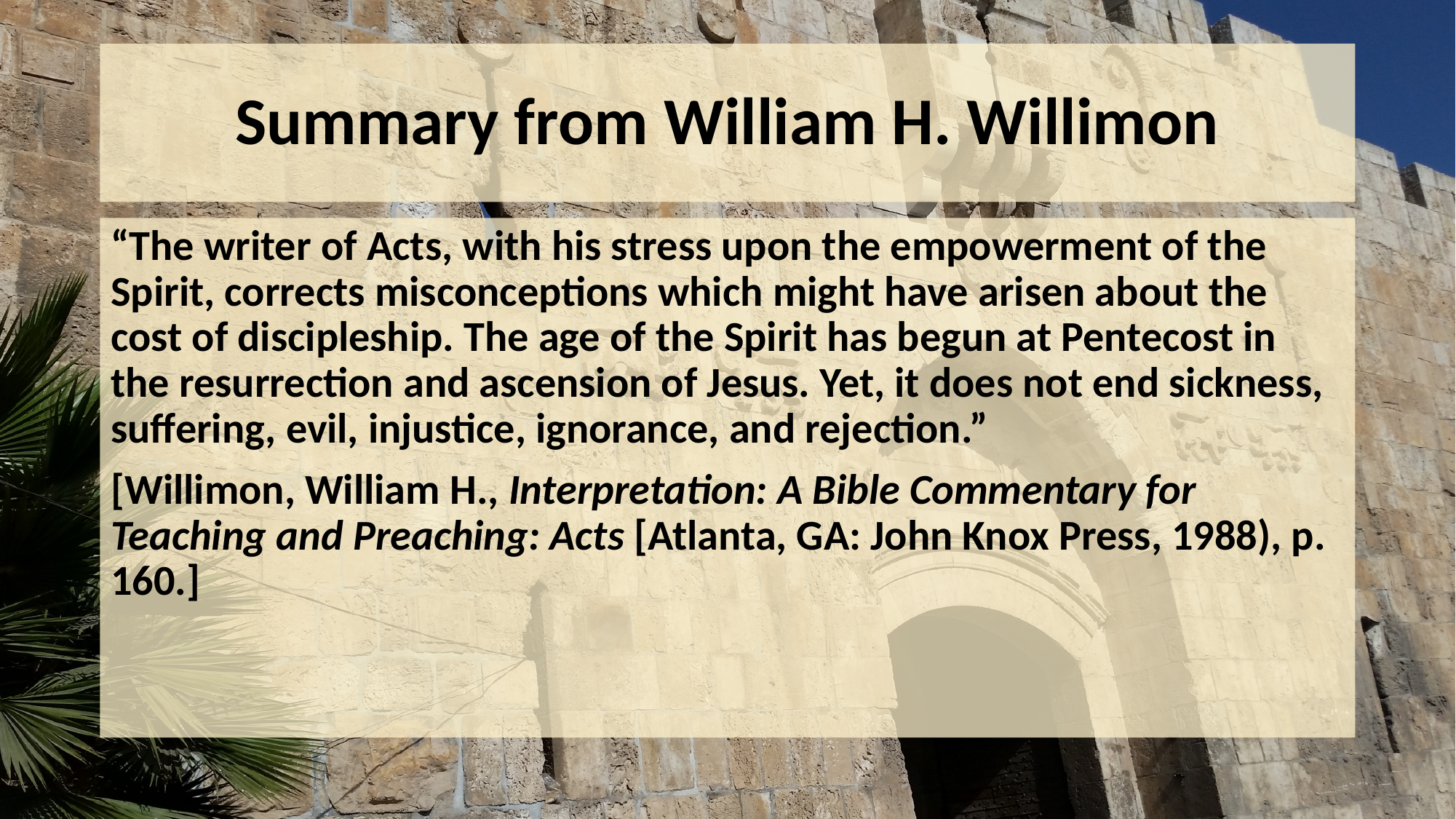

# Summary from William H. Willimon
“The writer of Acts, with his stress upon the empowerment of the Spirit, corrects misconceptions which might have arisen about the cost of discipleship. The age of the Spirit has begun at Pentecost in the resurrection and ascension of Jesus. Yet, it does not end sickness, suffering, evil, injustice, ignorance, and rejection.”
[Willimon, William H., Interpretation: A Bible Commentary for Teaching and Preaching: Acts [Atlanta, GA: John Knox Press, 1988), p. 160.]